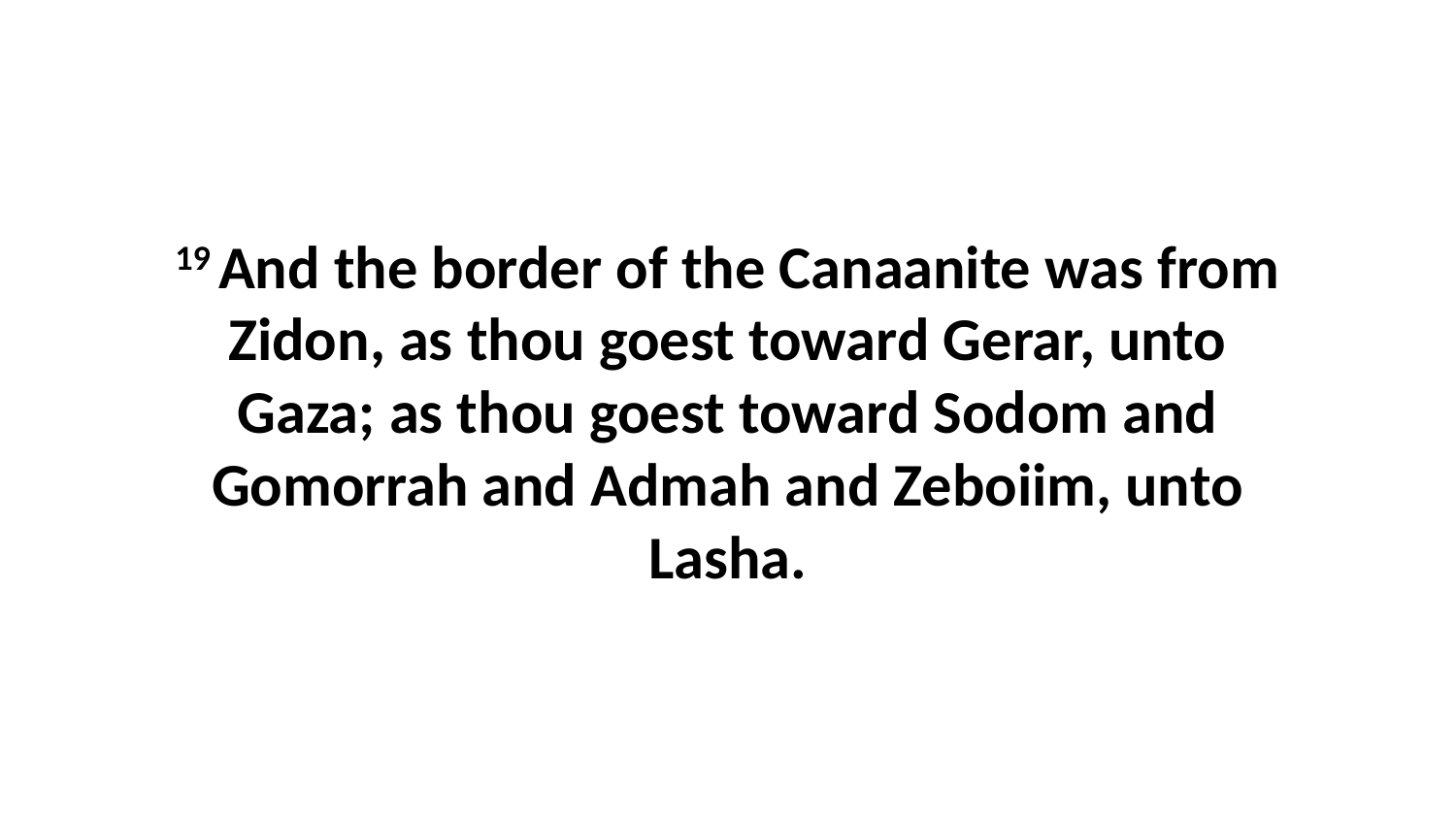

19 And the border of the Canaanite was from Zidon, as thou goest toward Gerar, unto Gaza; as thou goest toward Sodom and Gomorrah and Admah and Zeboiim, unto Lasha.